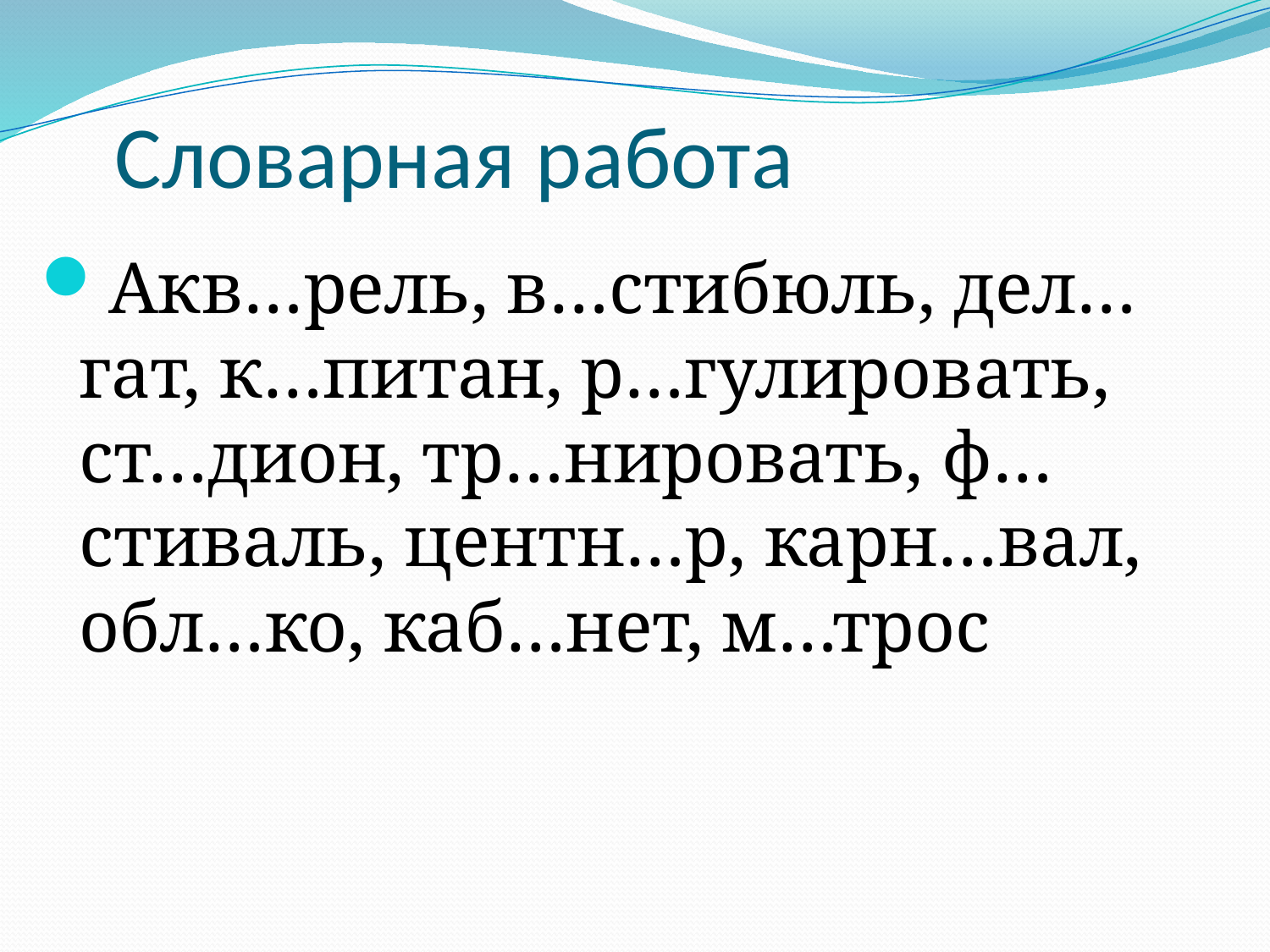

# Словарная работа
Акв…рель, в…стибюль, дел…гат, к…питан, р…гулировать, ст…дион, тр…нировать, ф…стиваль, центн…р, карн…вал, обл…ко, каб…нет, м…трос